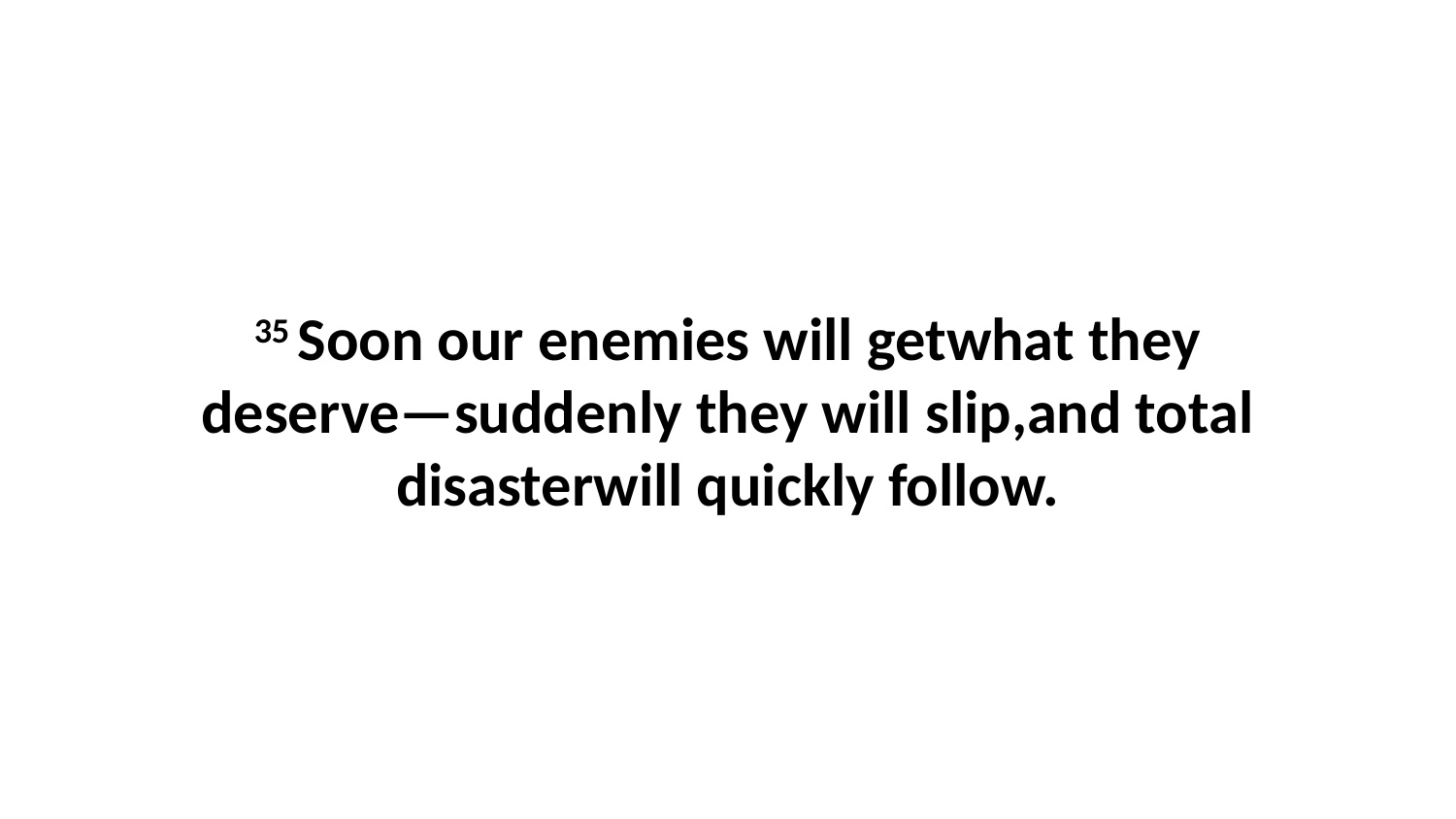

35 Soon our enemies will getwhat they deserve—suddenly they will slip,and total disasterwill quickly follow.